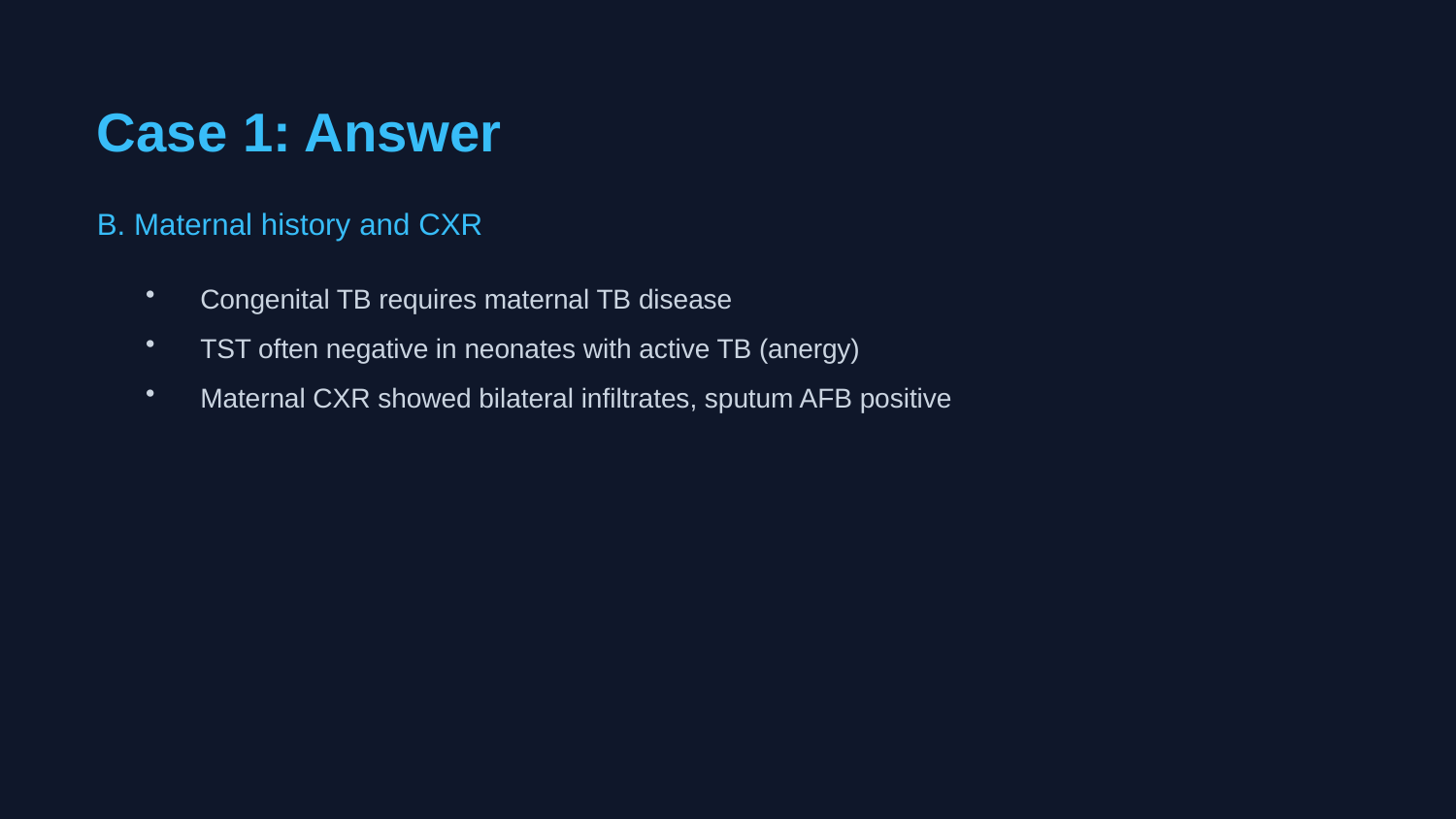

Case 1: Answer
B. Maternal history and CXR
Congenital TB requires maternal TB disease
TST often negative in neonates with active TB (anergy)
Maternal CXR showed bilateral infiltrates, sputum AFB positive